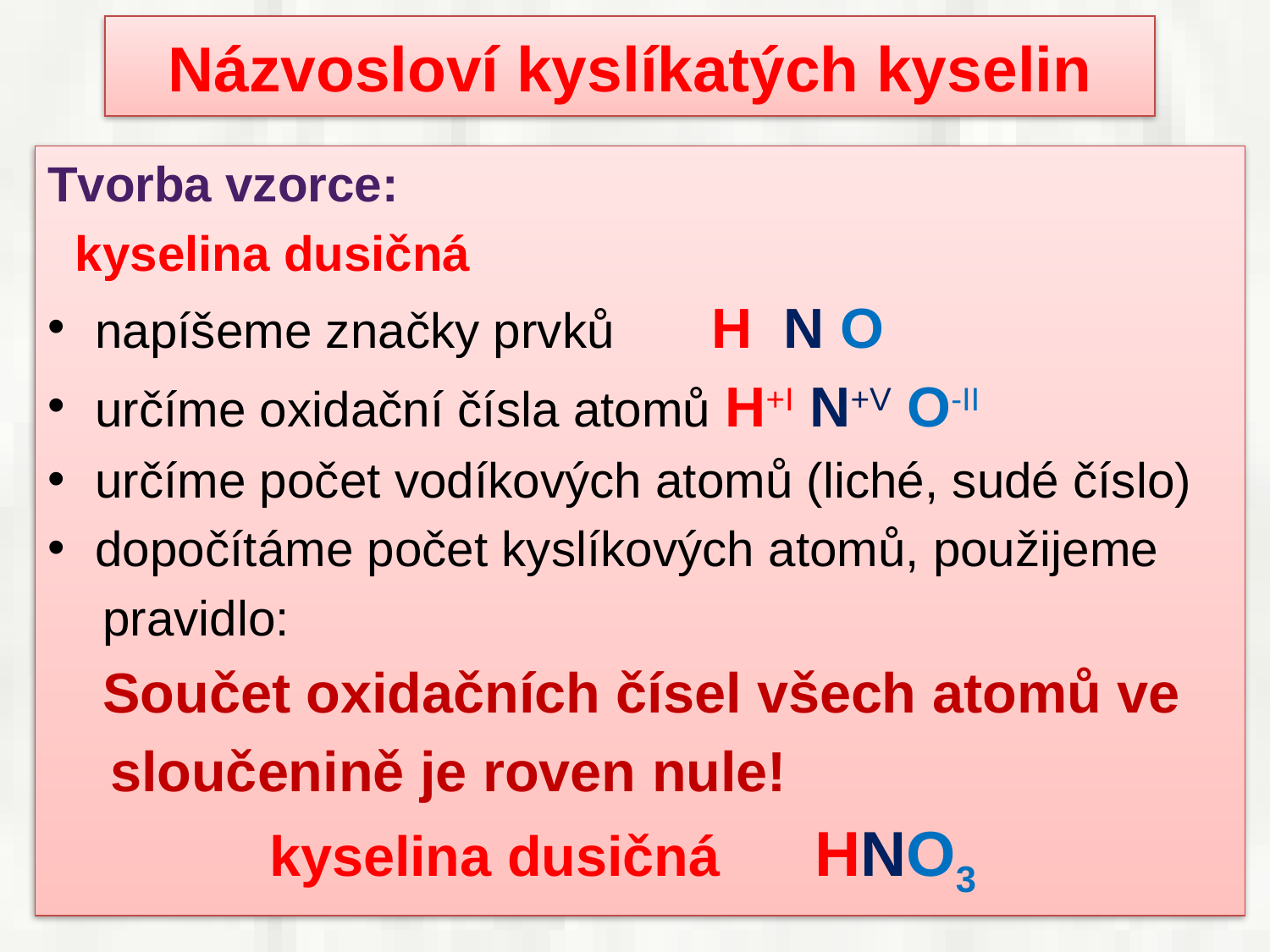

# Názvosloví kyslíkatých kyselin
Tvorba vzorce:
  kyselina dusičná
napíšeme značky prvků       H  N O
určíme oxidační čísla atomů H+I N+V O-II
určíme počet vodíkových atomů (liché, sudé číslo)
dopočítáme počet kyslíkových atomů, použijeme
    pravidlo:
    Součet oxidačních čísel všech atomů ve
    sloučenině je roven nule!
  		   kyselina dusičná      HNO3